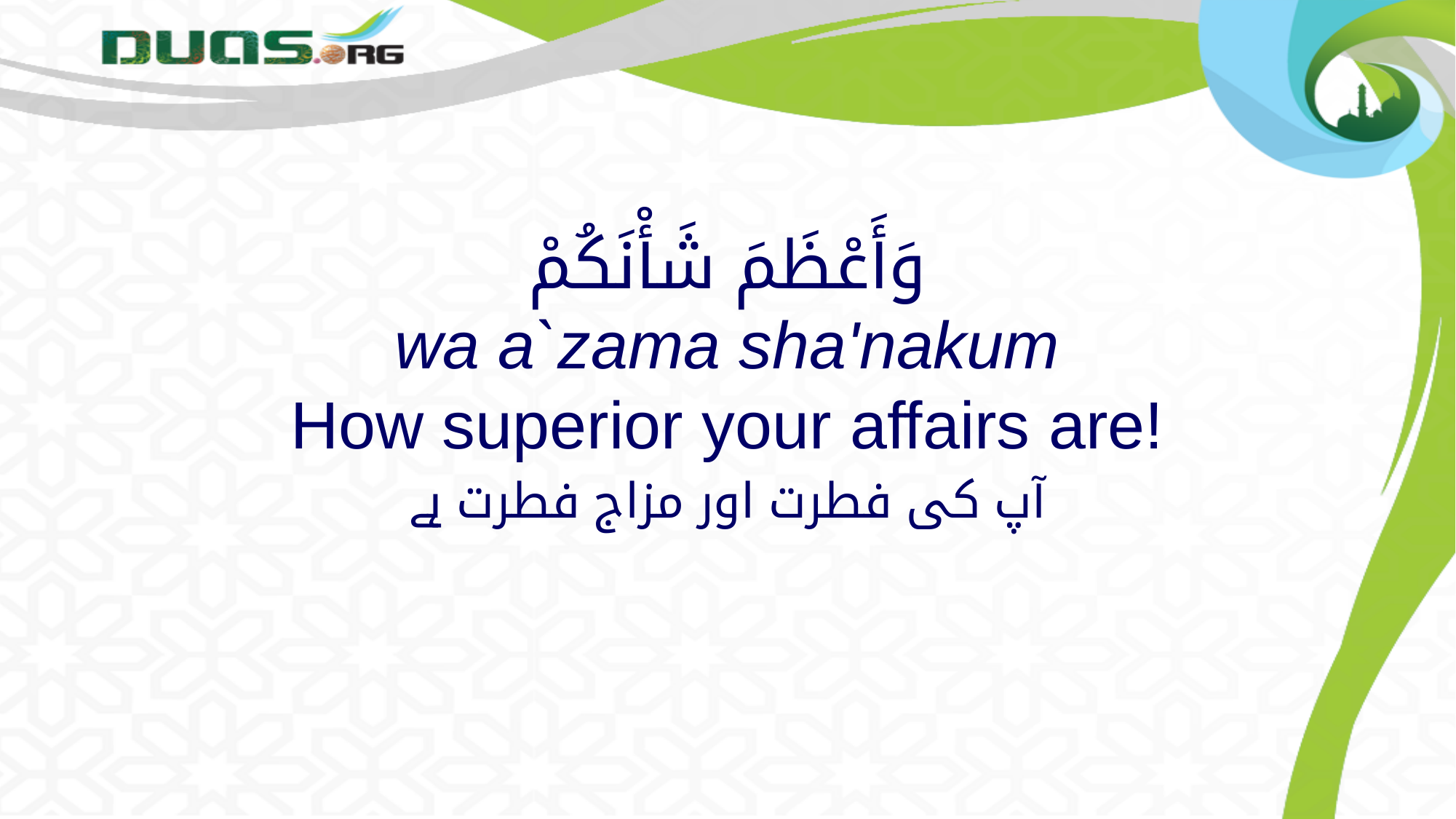

# وَأَعْظَمَ شَأْنَكُمْ wa a`zama sha'nakum How superior your affairs are!
آپ کی فطرت اور مزاج فطرت ہے